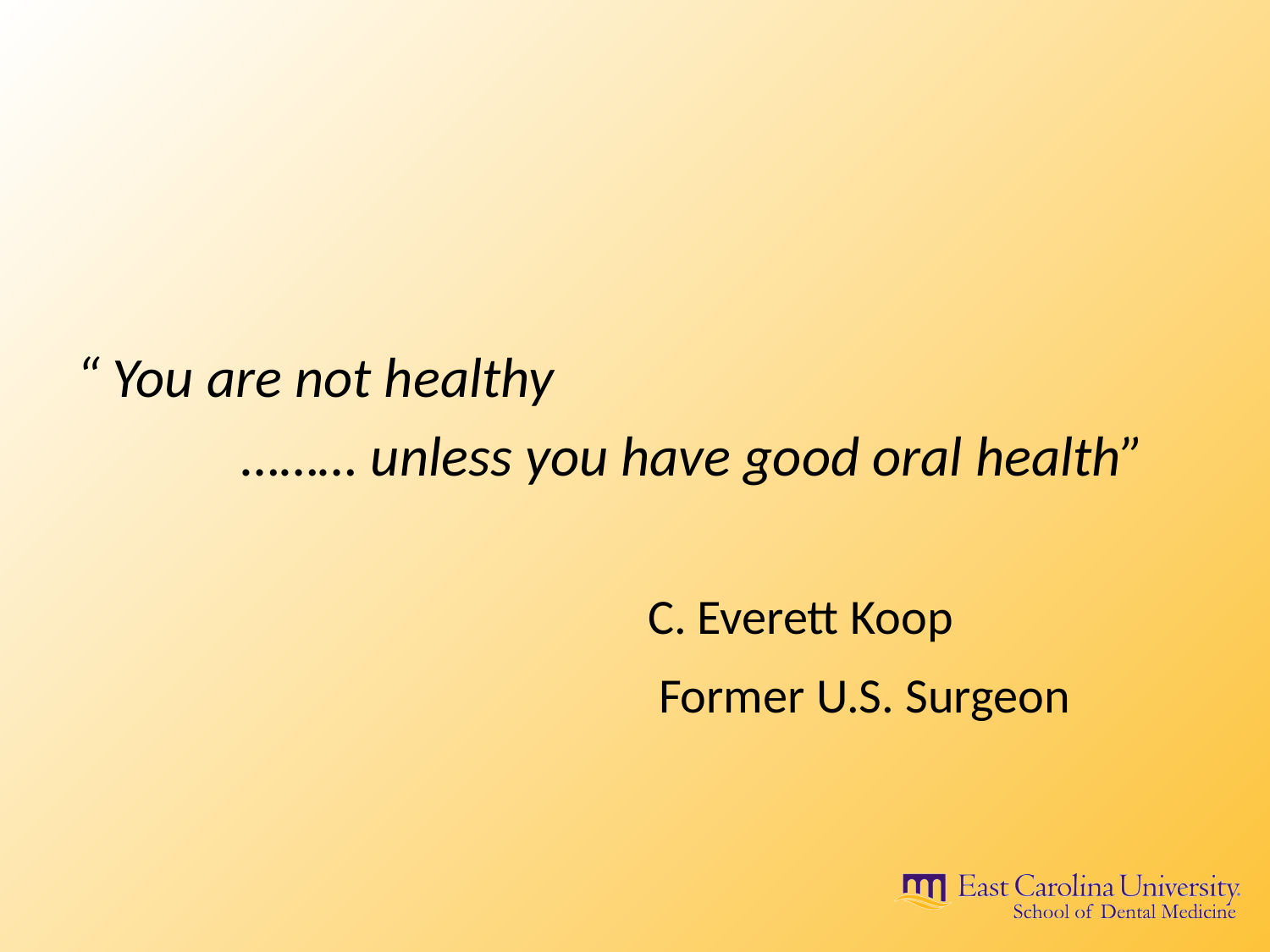

“ You are not healthy
             ……… unless you have good oral health”

                                             C. Everett Koop
                                              Former U.S. Surgeon